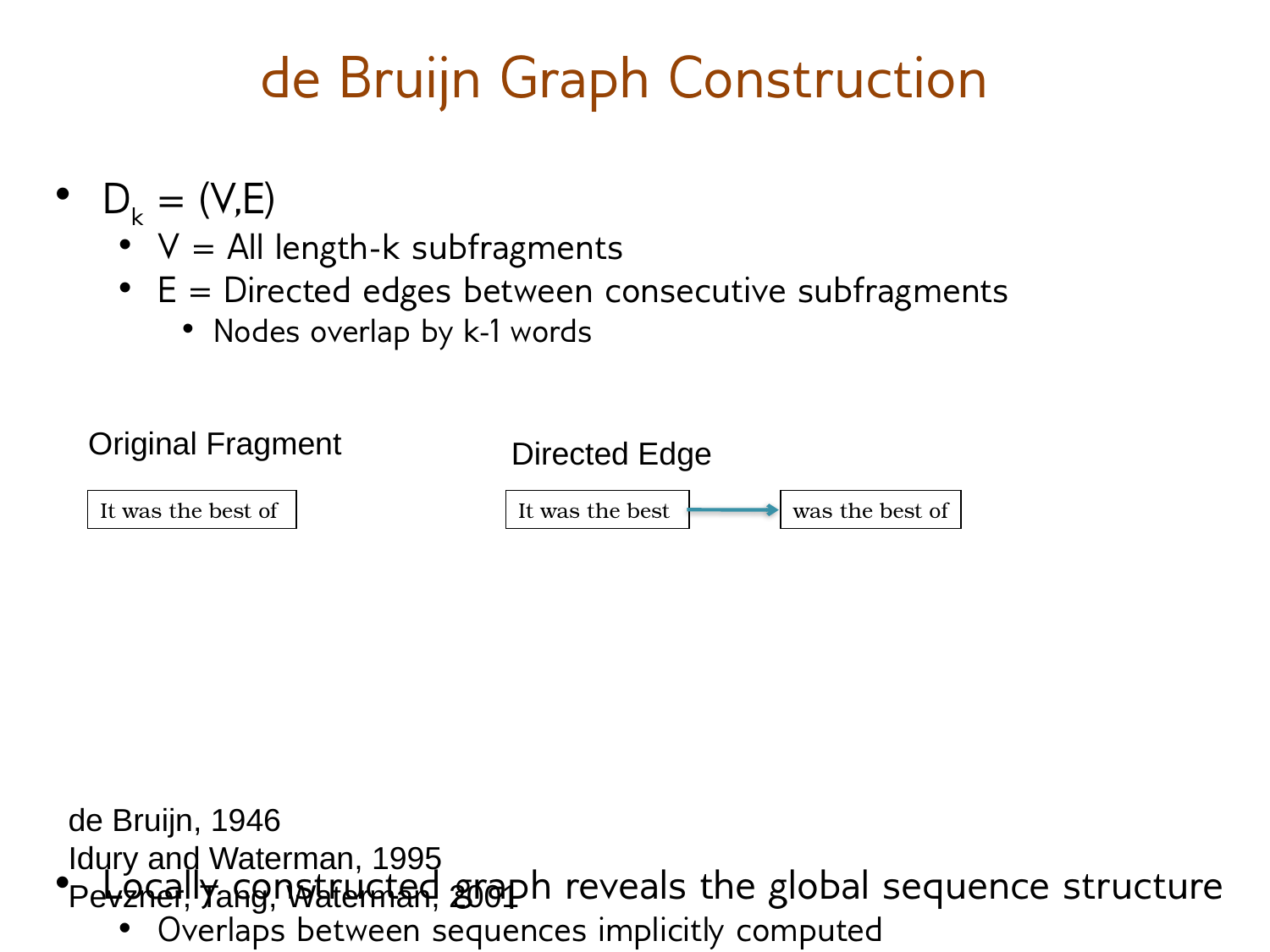

# de Bruijn Graph Construction
Dk = (V,E)
V = All length-k subfragments
E = Directed edges between consecutive subfragments
Nodes overlap by k-1 words

Locally constructed graph reveals the global sequence structure
Overlaps between sequences implicitly computed

Original Fragment
Directed Edge
It was the best of
It was the best
was the best of
de Bruijn, 1946
Idury and Waterman, 1995
Pevzner, Tang, Waterman, 2001